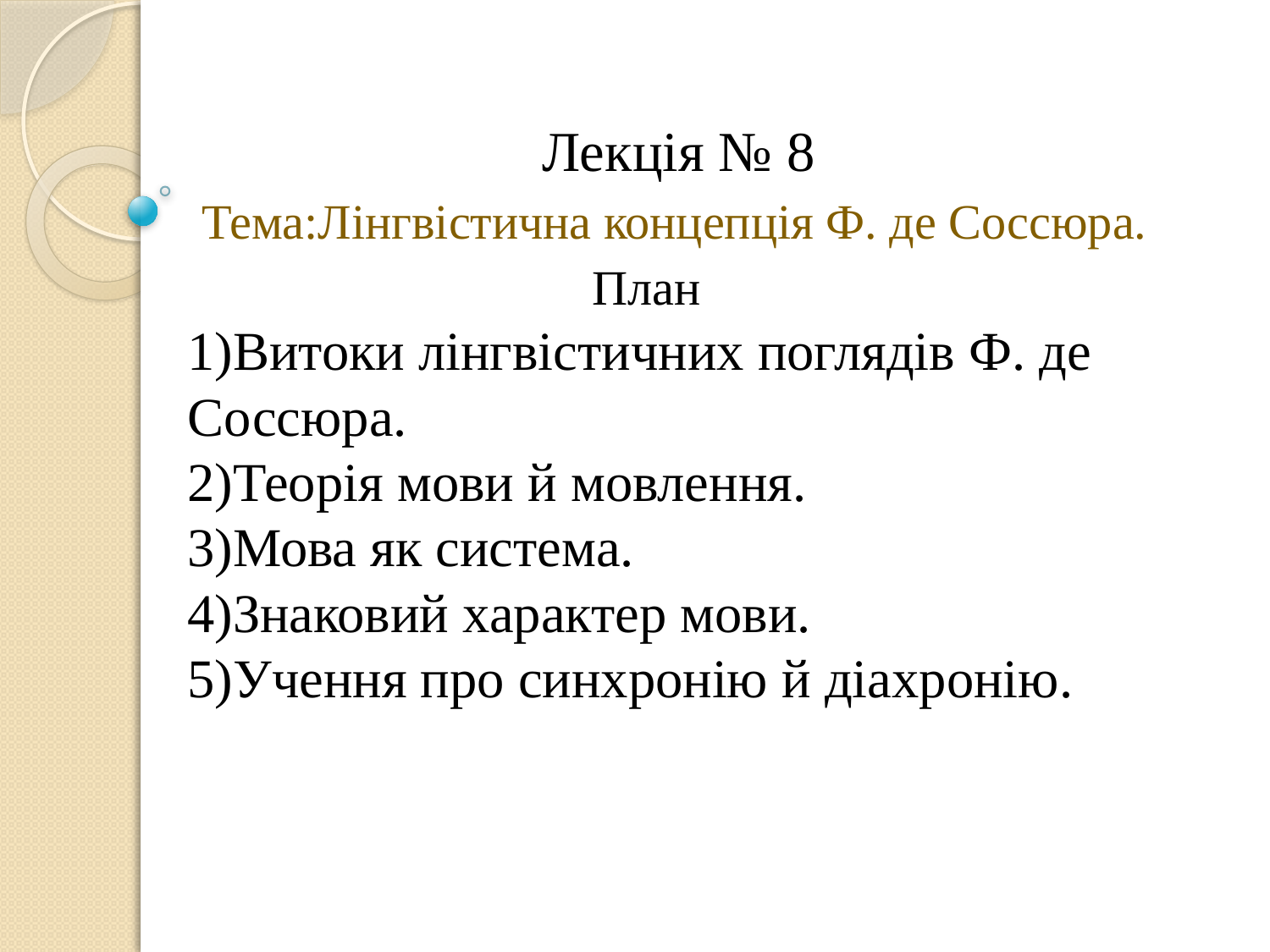

# Лекція № 8 Тема:Лінгвістична концепція Ф. де Соссюра. План 1)Витоки лінгвістичних поглядів Ф. де Соссюра. 2)Теорія мови й мовлення. 3)Мова як система. 4)Знаковий характер мови. 5)Учення про синхронію й діахронію.